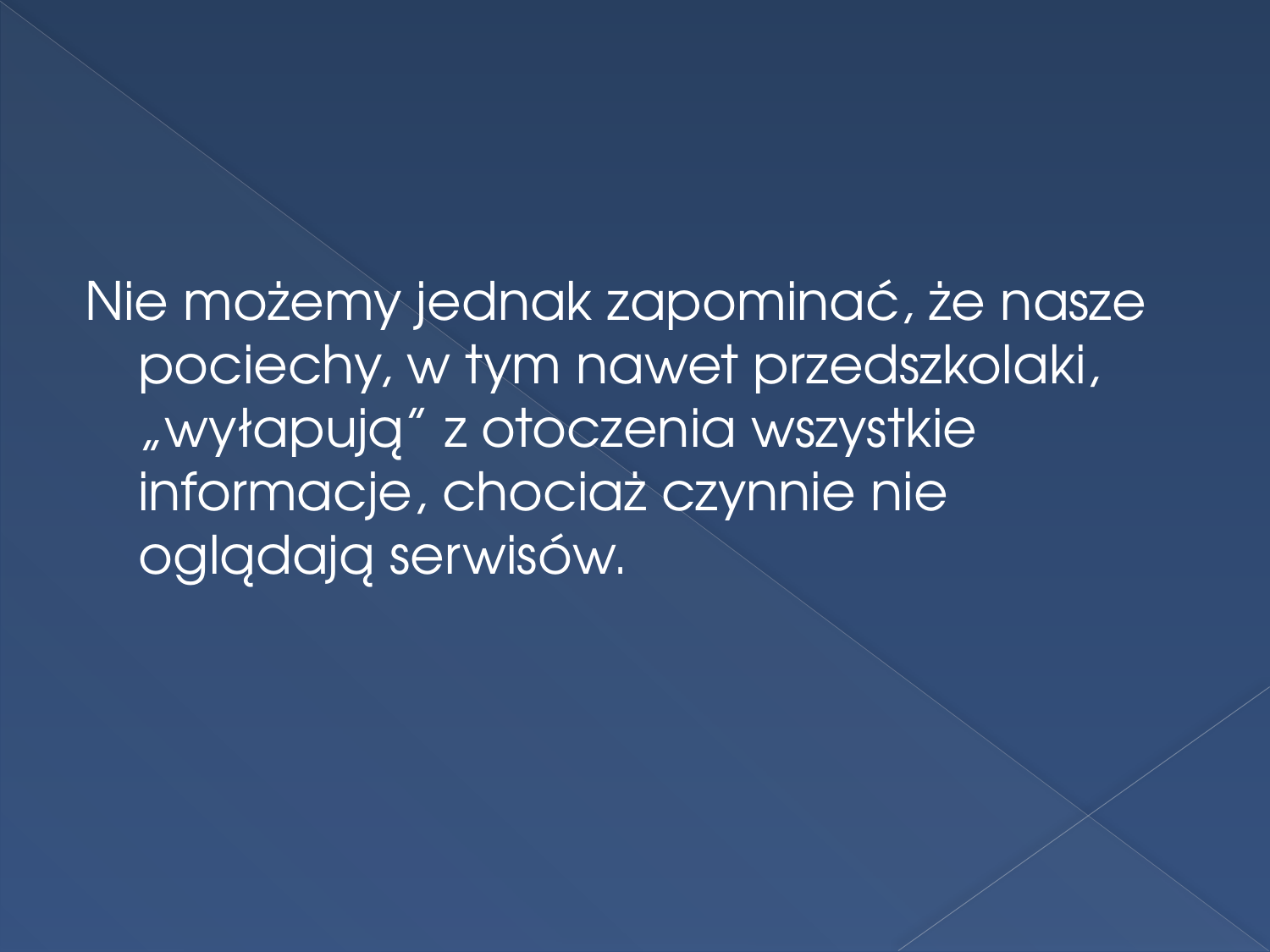

#
Nie możemy jednak zapominać, że nasze pociechy, w tym nawet przedszkolaki, „wyłapują” z otoczenia wszystkie informacje, chociaż czynnie nie oglądają serwisów.